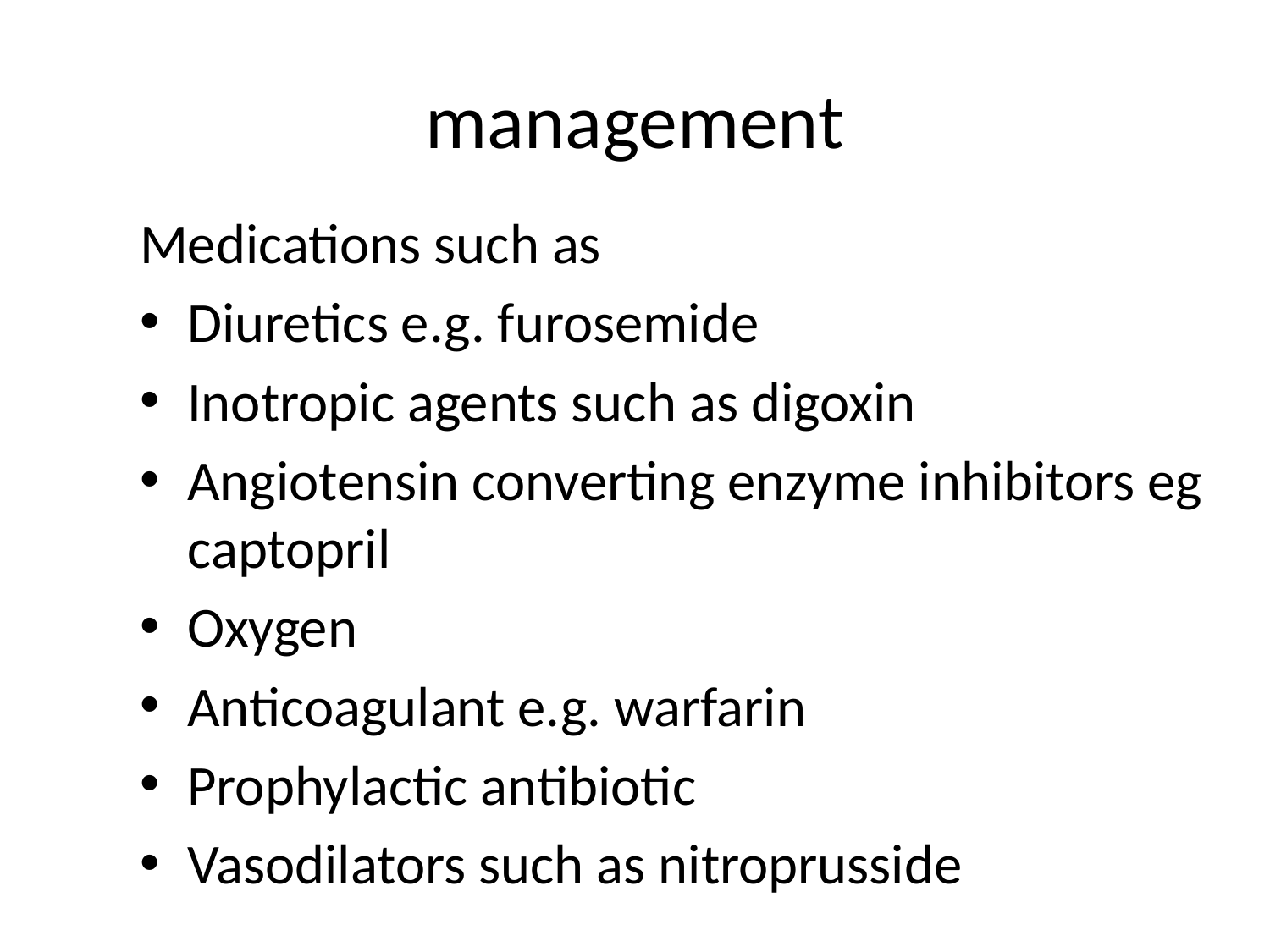

# management
Medications such as
Diuretics e.g. furosemide
Inotropic agents such as digoxin
Angiotensin converting enzyme inhibitors eg captopril
Oxygen
Anticoagulant e.g. warfarin
Prophylactic antibiotic
Vasodilators such as nitroprusside